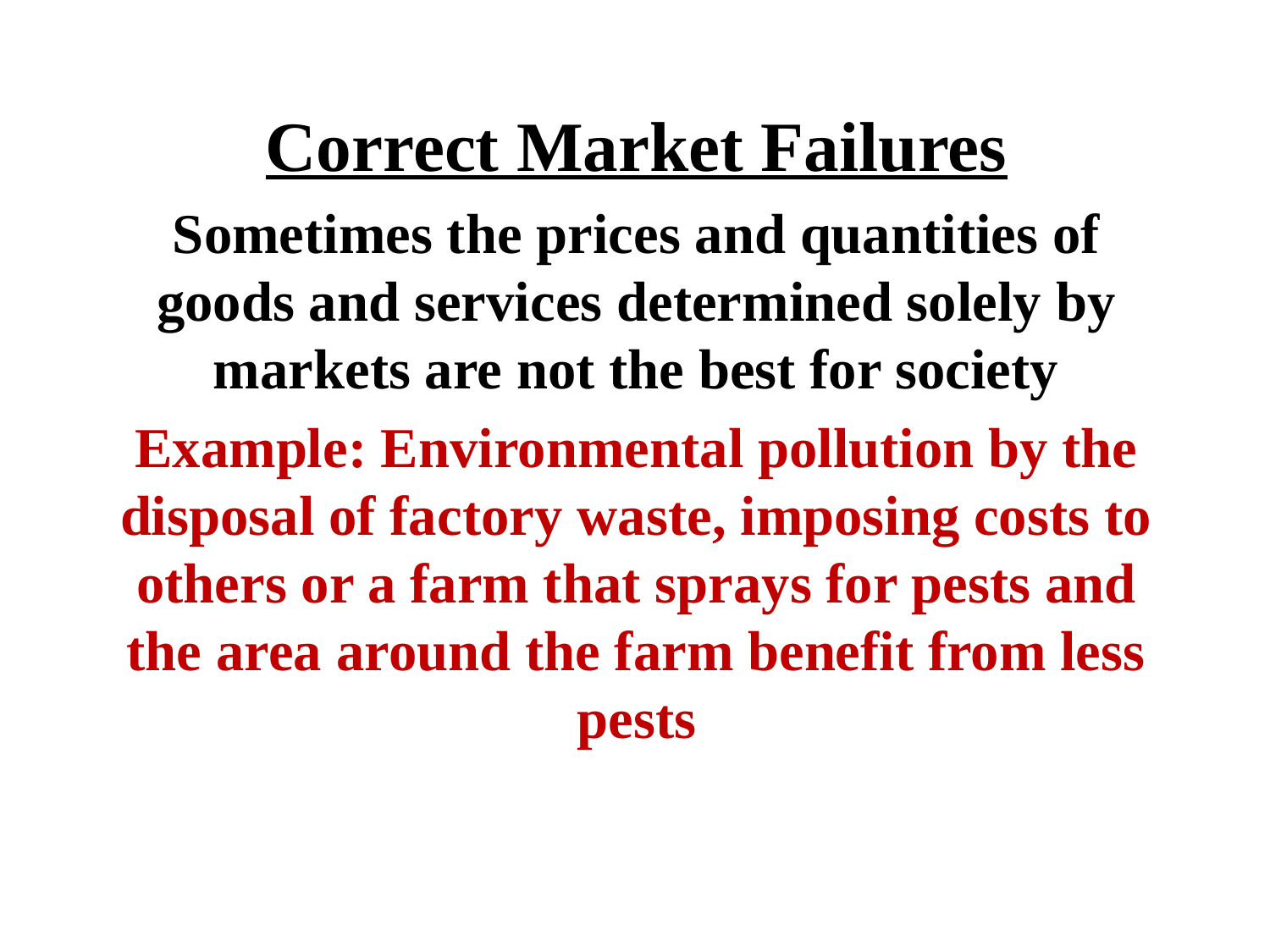

Correct Market Failures
Sometimes the prices and quantities of goods and services determined solely by markets are not the best for society
Example: Environmental pollution by the disposal of factory waste, imposing costs to others or a farm that sprays for pests and the area around the farm benefit from less pests